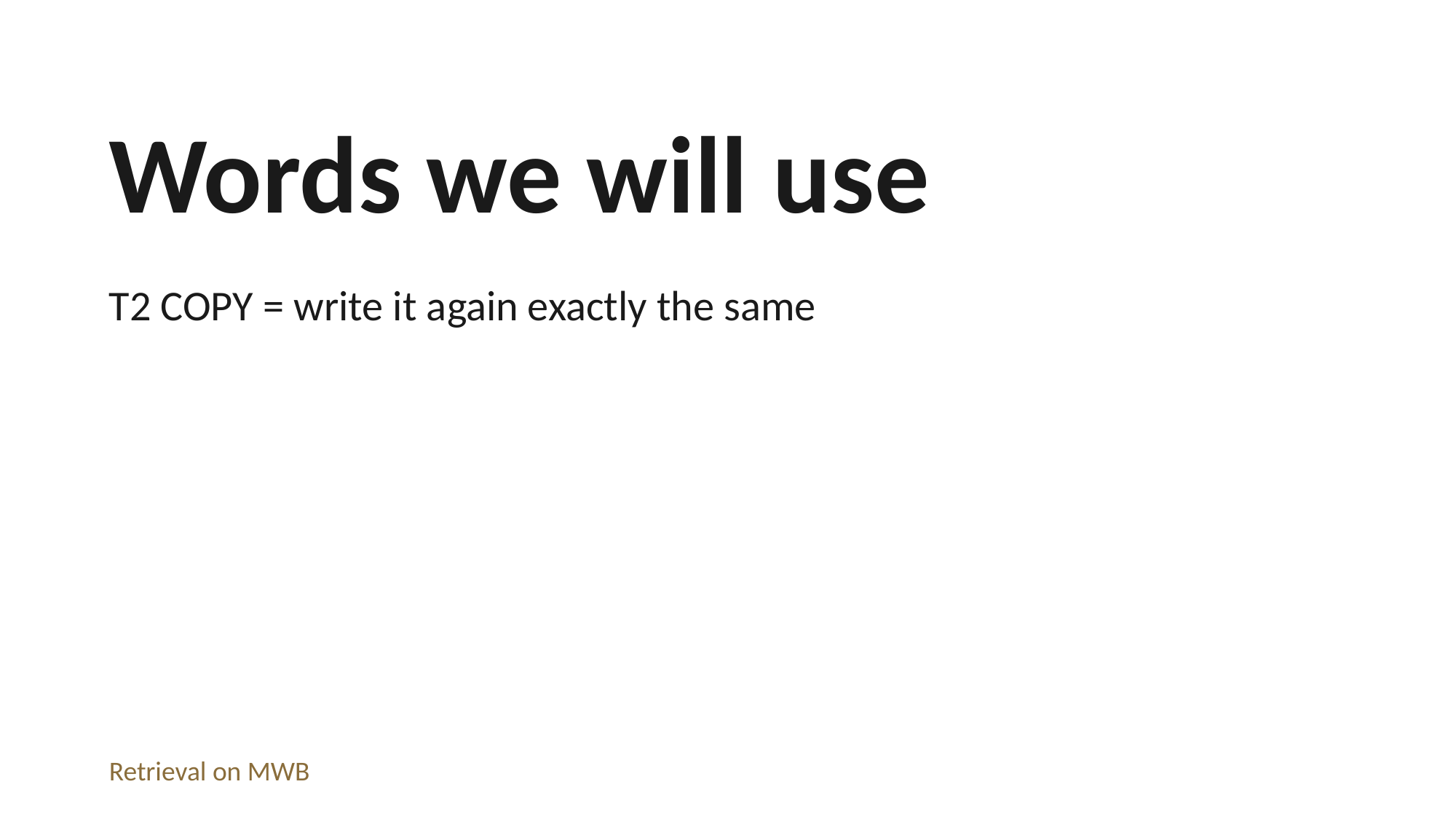

Words we will use
T2 COPY = write it again exactly the same
Retrieval on MWB